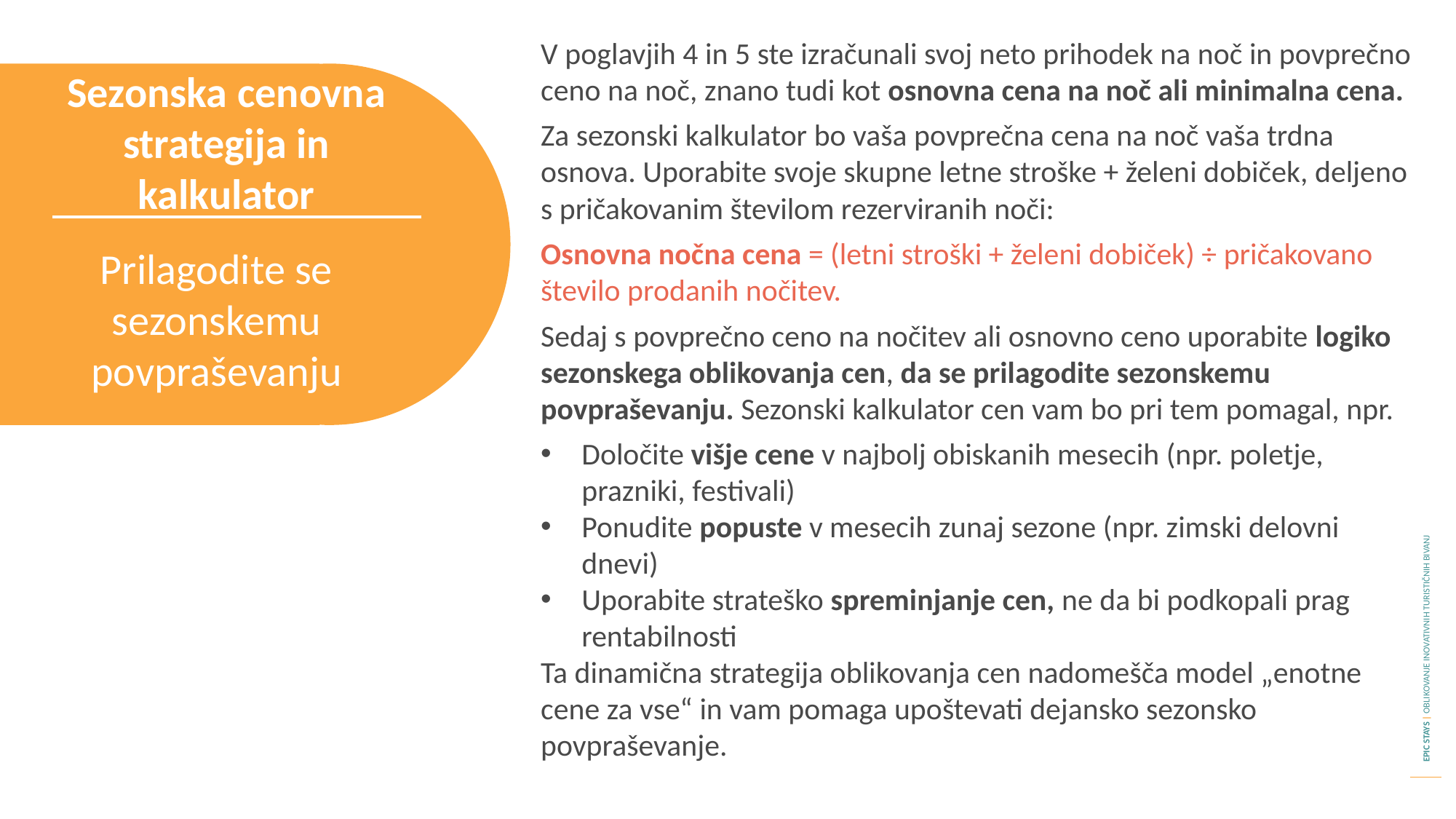

V poglavjih 4 in 5 ste izračunali svoj neto prihodek na noč in povprečno ceno na noč, znano tudi kot osnovna cena na noč ali minimalna cena.
Za sezonski kalkulator bo vaša povprečna cena na noč vaša trdna osnova. Uporabite svoje skupne letne stroške + želeni dobiček, deljeno s pričakovanim številom rezerviranih noči:
Osnovna nočna cena = (letni stroški + želeni dobiček) ÷ pričakovano število prodanih nočitev.
Sedaj s povprečno ceno na nočitev ali osnovno ceno uporabite logiko sezonskega oblikovanja cen, da se prilagodite sezonskemu povpraševanju. Sezonski kalkulator cen vam bo pri tem pomagal, npr.
Določite višje cene v najbolj obiskanih mesecih (npr. poletje, prazniki, festivali)
Ponudite popuste v mesecih zunaj sezone (npr. zimski delovni dnevi)
Uporabite strateško spreminjanje cen, ne da bi podkopali prag rentabilnosti
Ta dinamična strategija oblikovanja cen nadomešča model „enotne cene za vse“ in vam pomaga upoštevati dejansko sezonsko povpraševanje.

Sezonska cenovna strategija in kalkulator
Prilagodite se sezonskemu povpraševanju